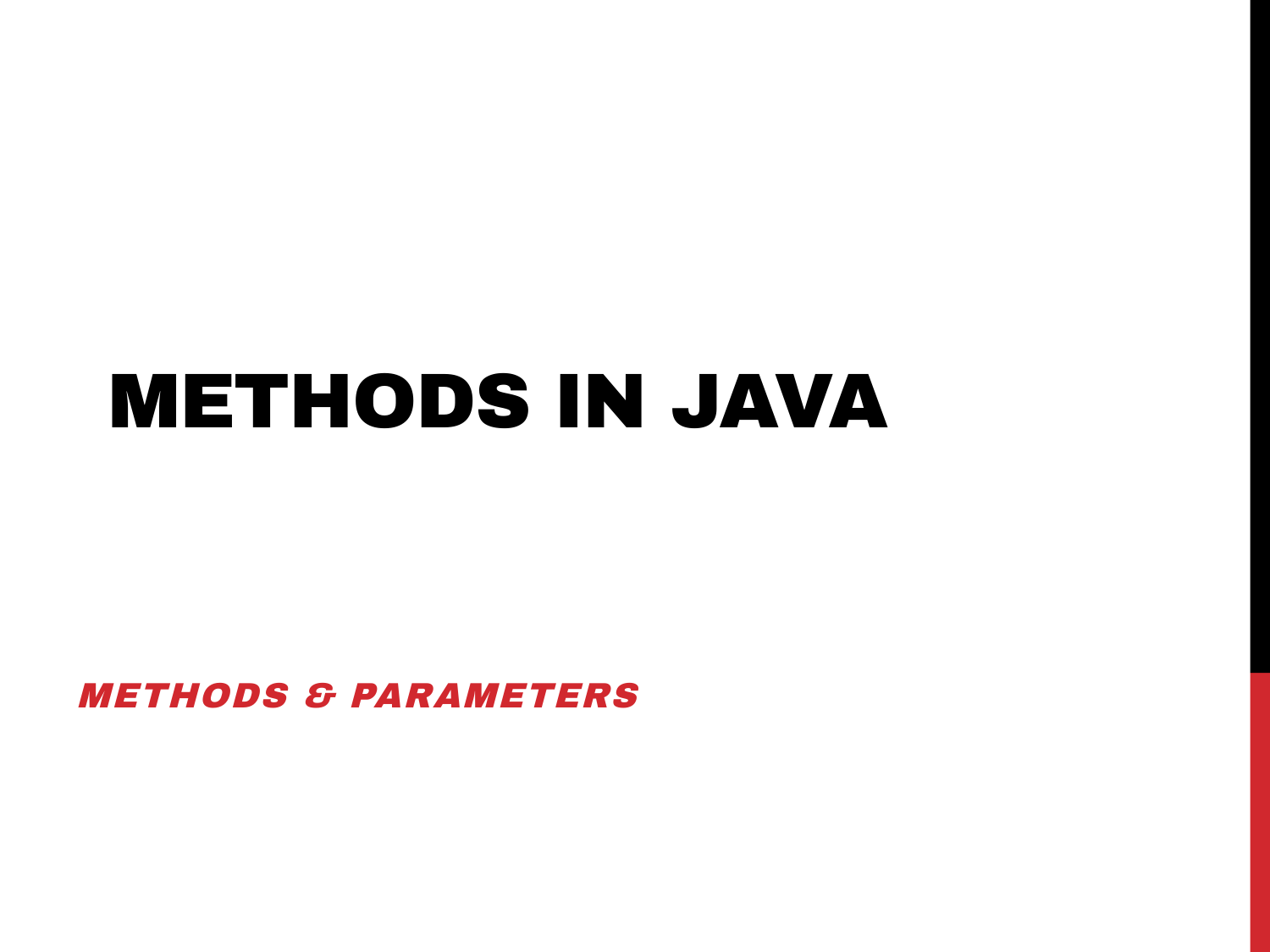

# Methods in Java
Methods & Parameters